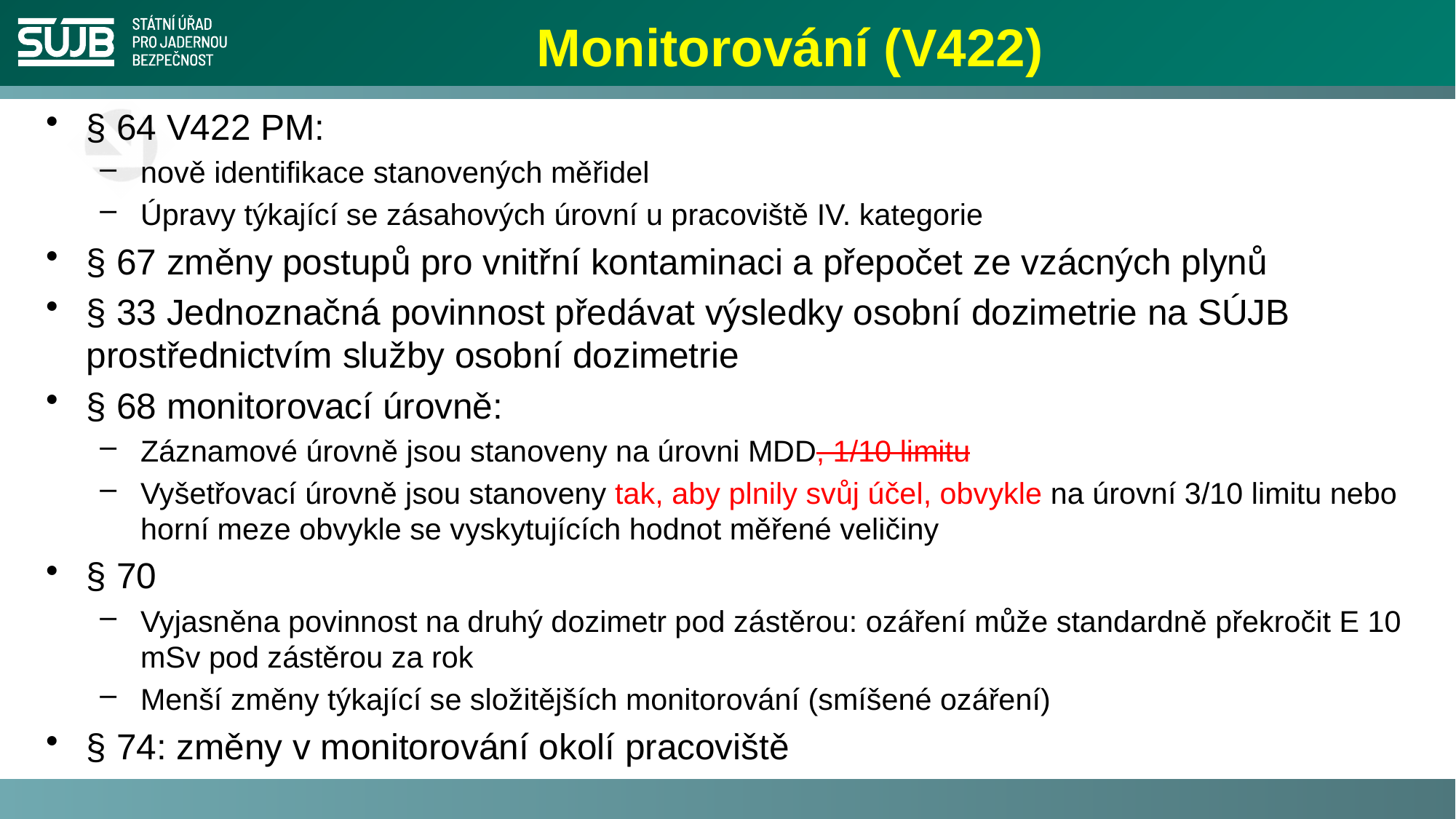

# Monitorování (V422)
§ 64 V422 PM:
nově identifikace stanovených měřidel
Úpravy týkající se zásahových úrovní u pracoviště IV. kategorie
§ 67 změny postupů pro vnitřní kontaminaci a přepočet ze vzácných plynů
§ 33 Jednoznačná povinnost předávat výsledky osobní dozimetrie na SÚJB prostřednictvím služby osobní dozimetrie
§ 68 monitorovací úrovně:
Záznamové úrovně jsou stanoveny na úrovni MDD, 1/10 limitu
Vyšetřovací úrovně jsou stanoveny tak, aby plnily svůj účel, obvykle na úrovní 3/10 limitu nebo horní meze obvykle se vyskytujících hodnot měřené veličiny
§ 70
Vyjasněna povinnost na druhý dozimetr pod zástěrou: ozáření může standardně překročit E 10 mSv pod zástěrou za rok
Menší změny týkající se složitějších monitorování (smíšené ozáření)
§ 74: změny v monitorování okolí pracoviště